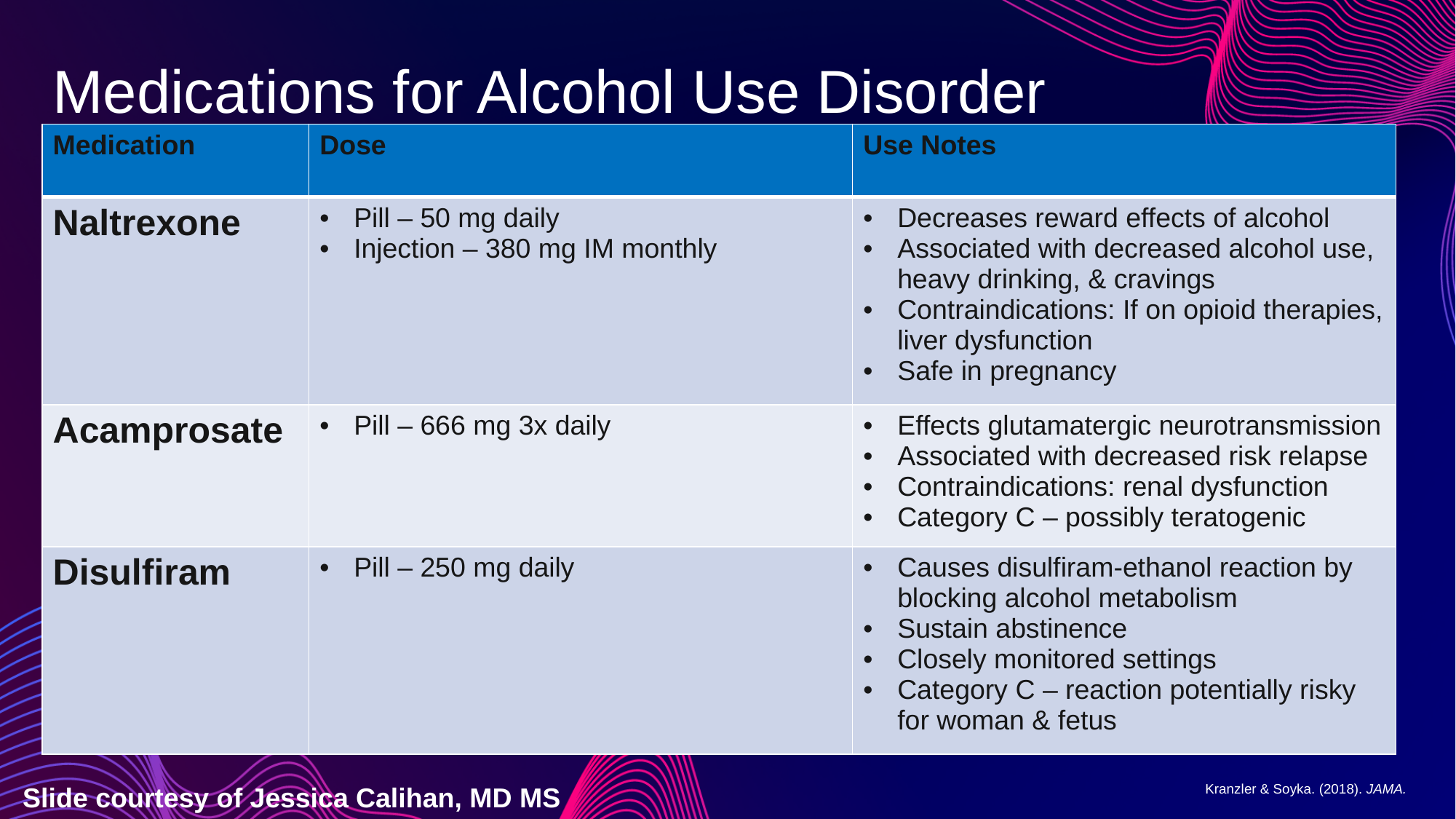

# Medications for Alcohol Use Disorder
| Medication | Dose | Use Notes |
| --- | --- | --- |
| Naltrexone | Pill – 50 mg daily Injection – 380 mg IM monthly | Decreases reward effects of alcohol Associated with decreased alcohol use, heavy drinking, & cravings Contraindications: If on opioid therapies, liver dysfunction Safe in pregnancy |
| Acamprosate | Pill – 666 mg 3x daily | Effects glutamatergic neurotransmission Associated with decreased risk relapse Contraindications: renal dysfunction Category C – possibly teratogenic |
| Disulfiram | Pill – 250 mg daily | Causes disulfiram-ethanol reaction by blocking alcohol metabolism Sustain abstinence Closely monitored settings Category C – reaction potentially risky for woman & fetus |
Slide courtesy of Jessica Calihan, MD MS
Kranzler & Soyka. (2018). JAMA.